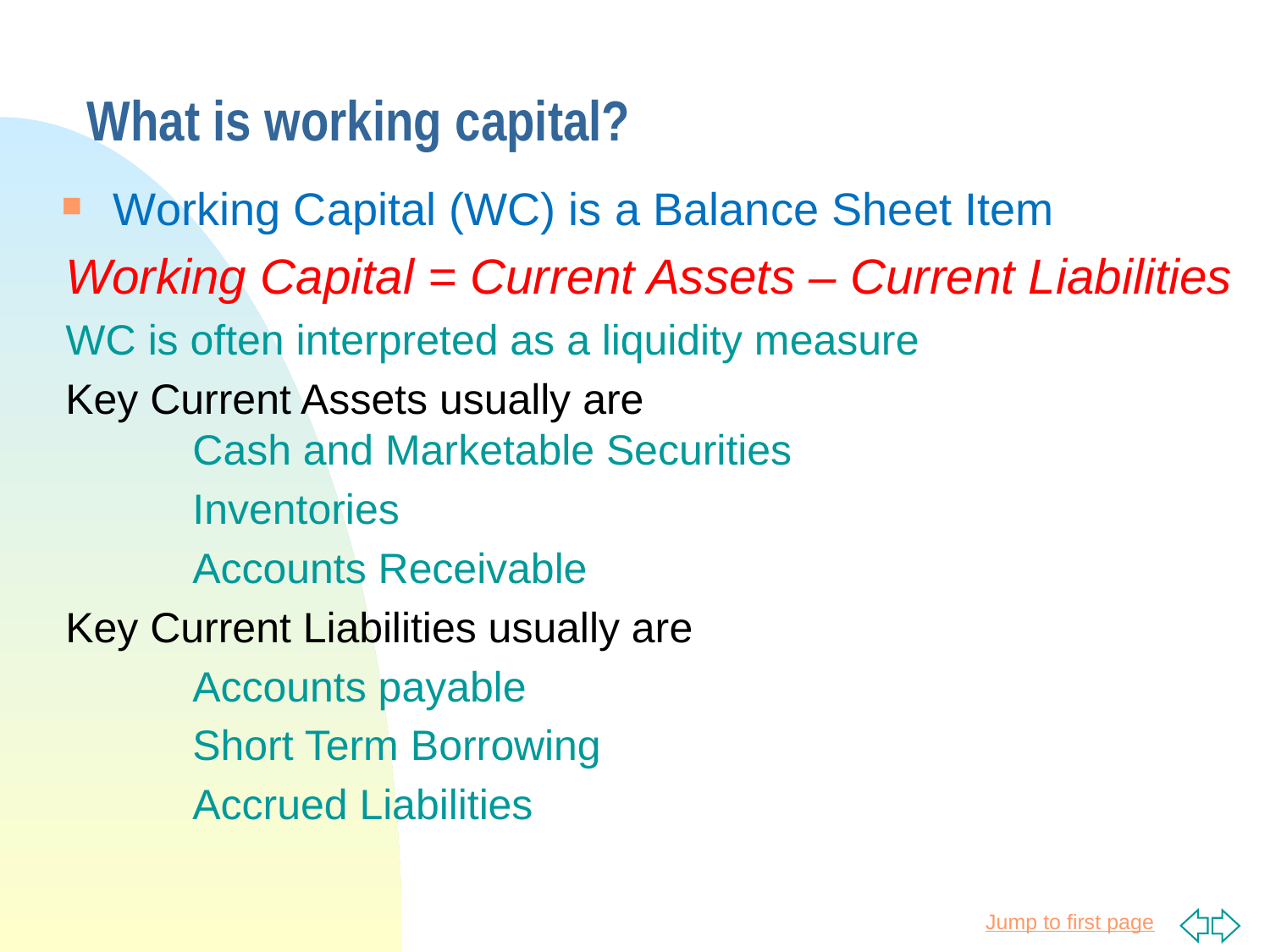

# What is working capital?
Working Capital (WC) is a Balance Sheet Item
Working Capital = Current Assets – Current Liabilities
WC is often interpreted as a liquidity measure
Key Current Assets usually are
	Cash and Marketable Securities
	Inventories
	Accounts Receivable
Key Current Liabilities usually are
	Accounts payable
	Short Term Borrowing
	Accrued Liabilities